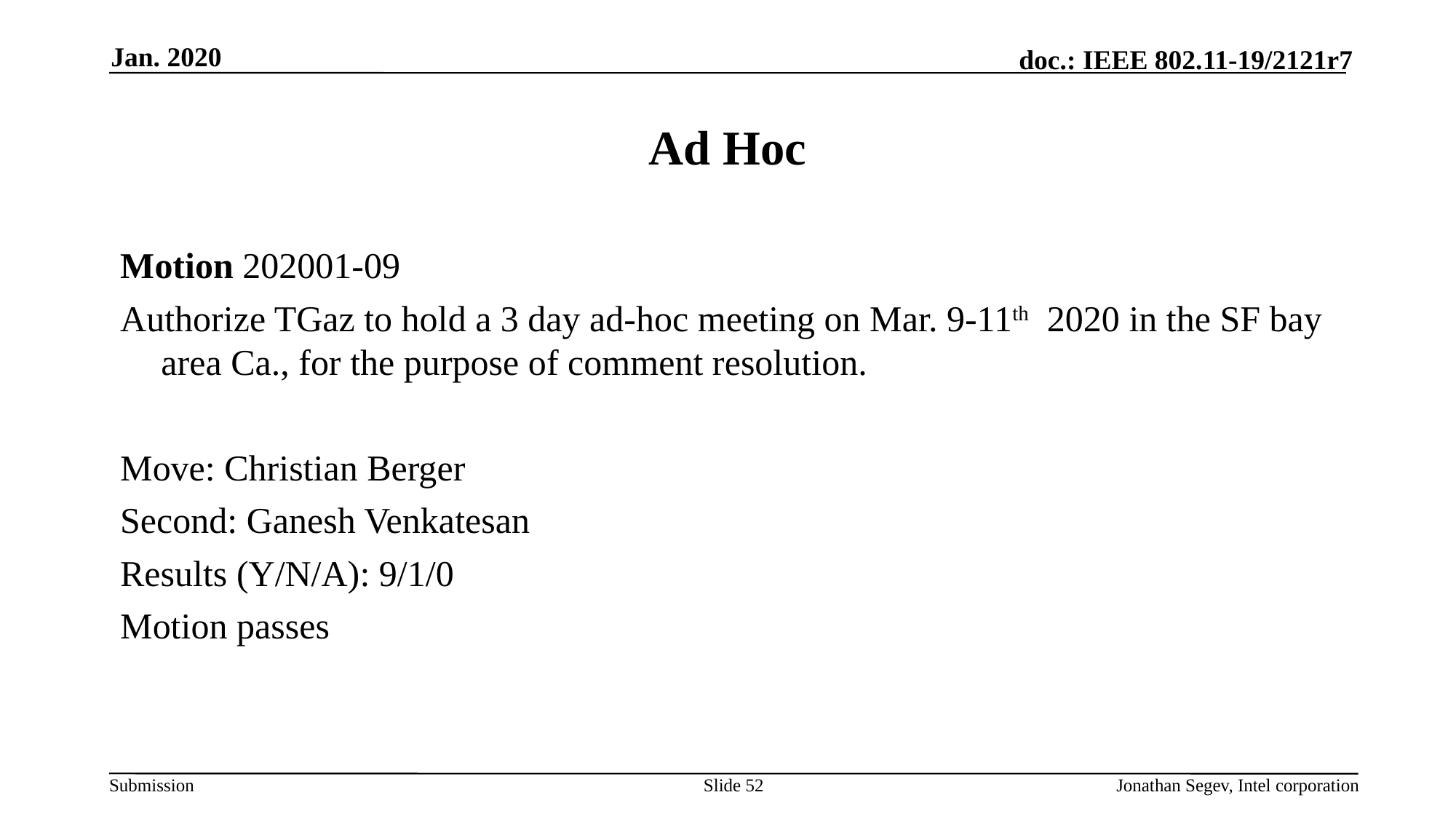

Jan. 2020
# Ad Hoc
Motion 202001-09
Authorize TGaz to hold a 3 day ad-hoc meeting on Mar. 9-11th  2020 in the SF bay area Ca., for the purpose of comment resolution.

Move: Christian Berger
Second: Ganesh Venkatesan
Results (Y/N/A): 9/1/0
Motion passes

Slide 52
Jonathan Segev, Intel corporation